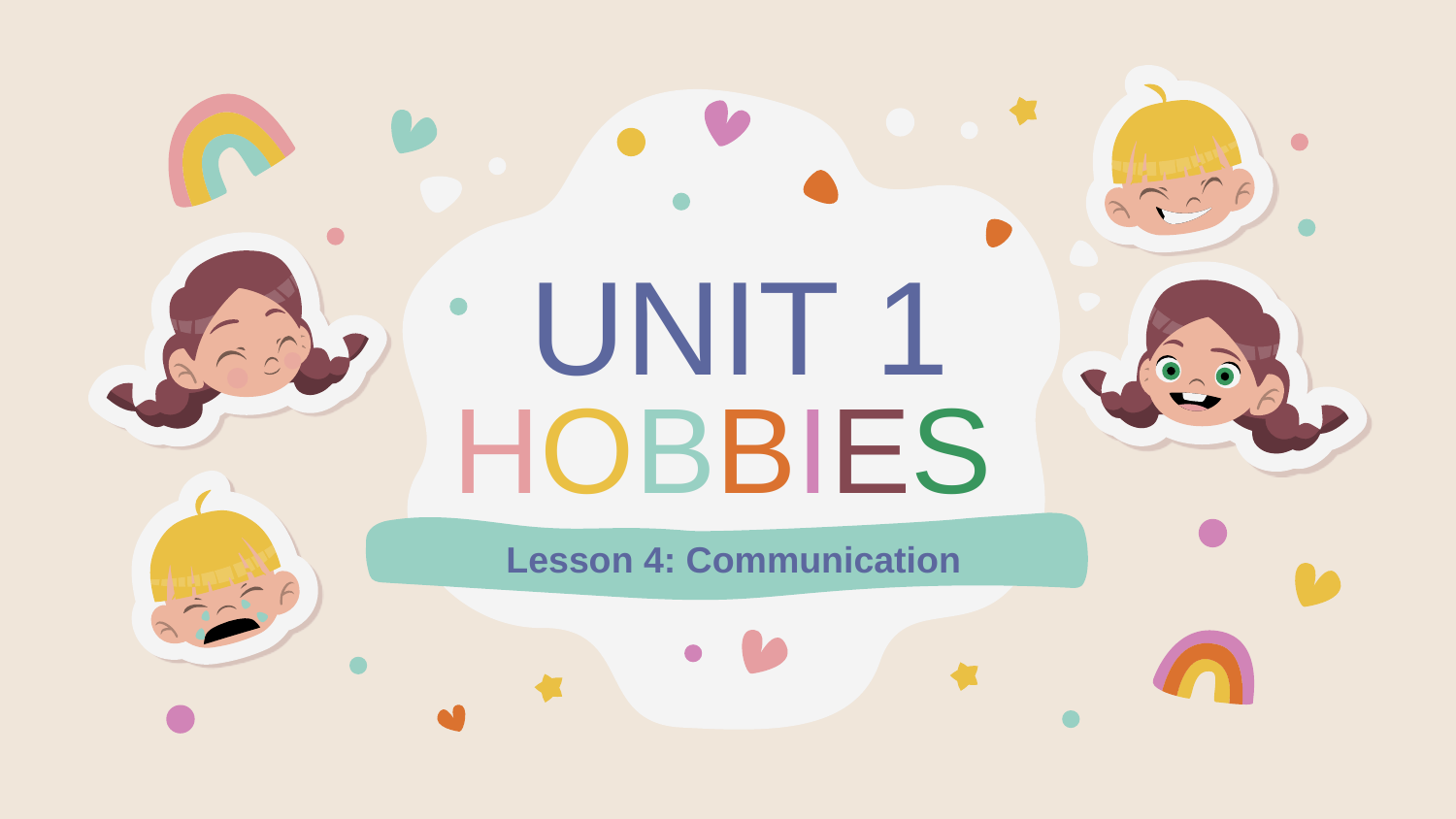

# UNIT 1 HOBBIES

Lesson 4: Communication